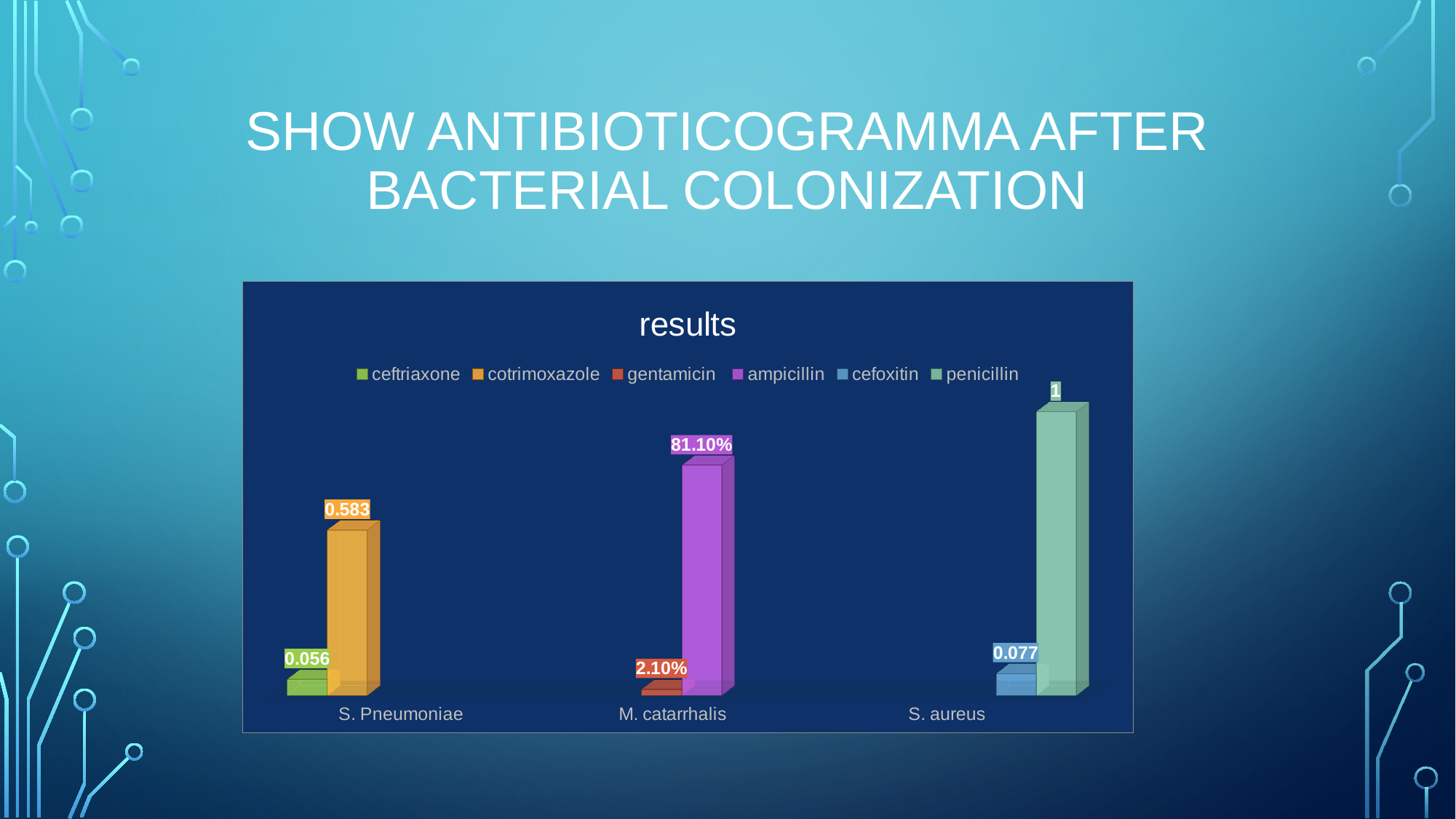

# show antibioticogramma after bacterial colonization

[unsupported chart]